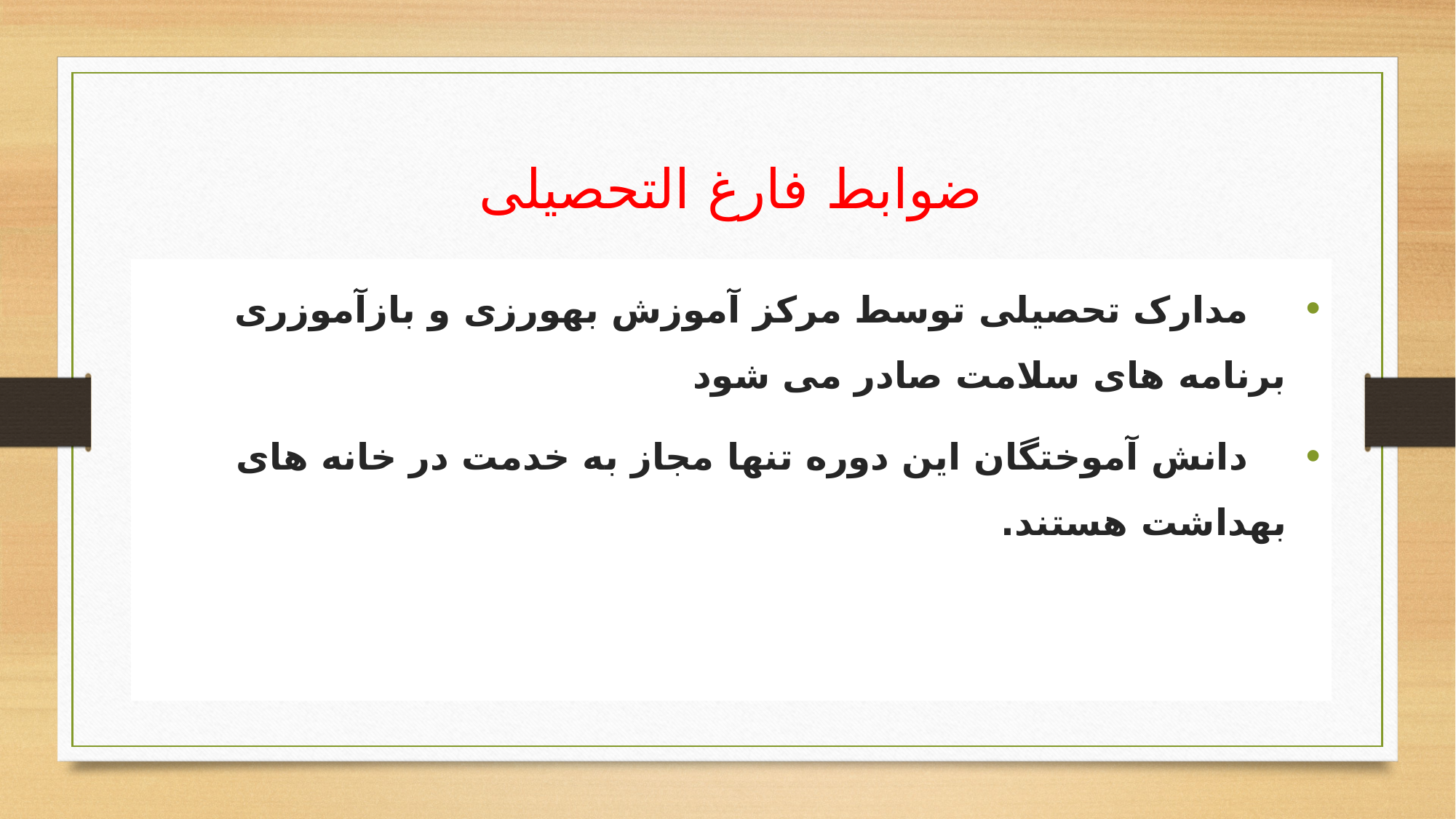

# ضوابط فارغ التحصیلی
   مدارک تحصیلی توسط مرکز آموزش بهورزی و بازآموزری برنامه های سلامت صادر می شود
   دانش آموختگان این دوره تنها مجاز به خدمت در خانه های بهداشت هستند.